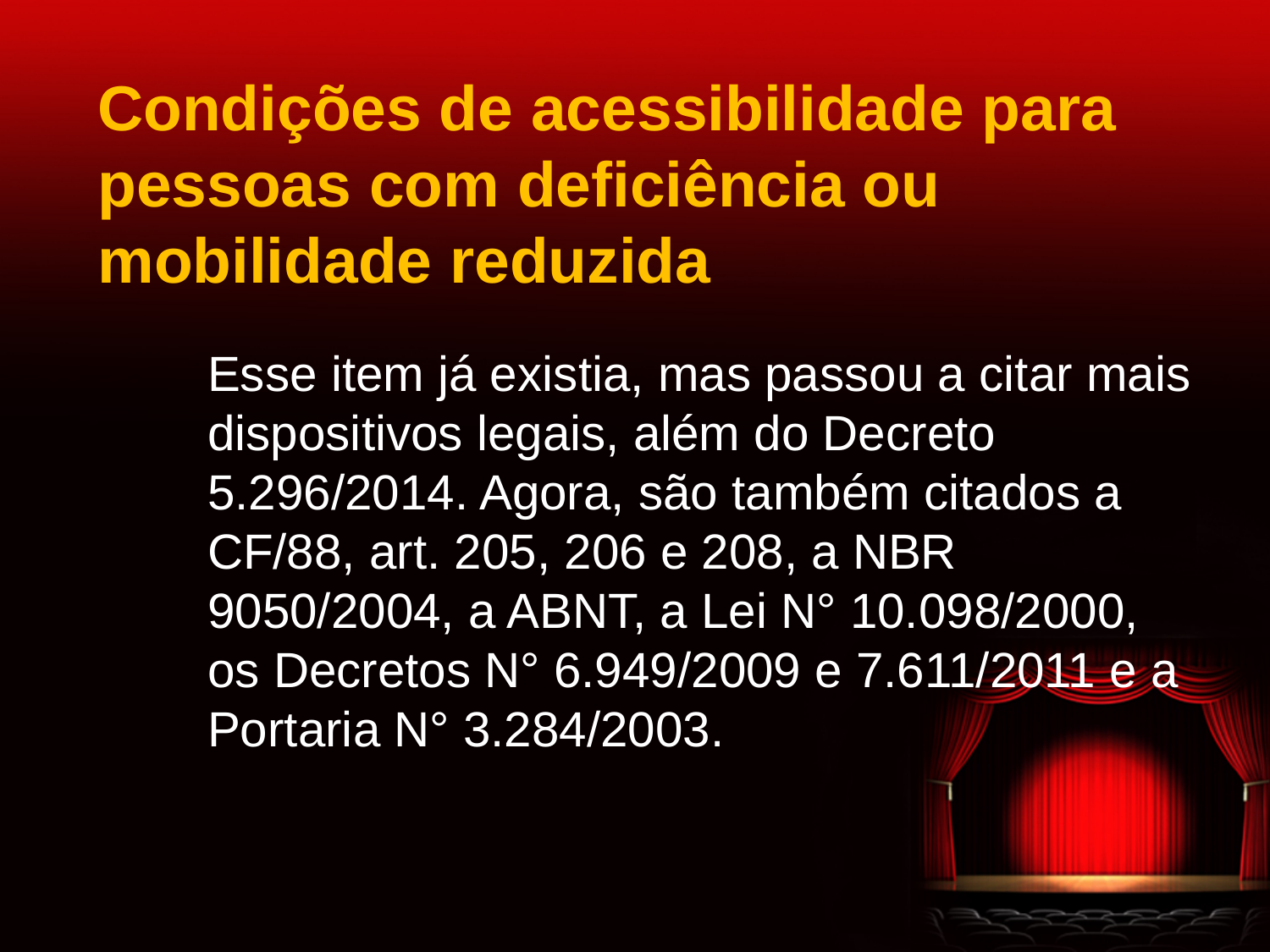

# Condições de acessibilidade para pessoas com deficiência ou mobilidade reduzida
Esse item já existia, mas passou a citar mais dispositivos legais, além do Decreto 5.296/2014. Agora, são também citados a CF/88, art. 205, 206 e 208, a NBR 9050/2004, a ABNT, a Lei N° 10.098/2000, os Decretos N° 6.949/2009 e 7.611/2011 e a Portaria N° 3.284/2003.